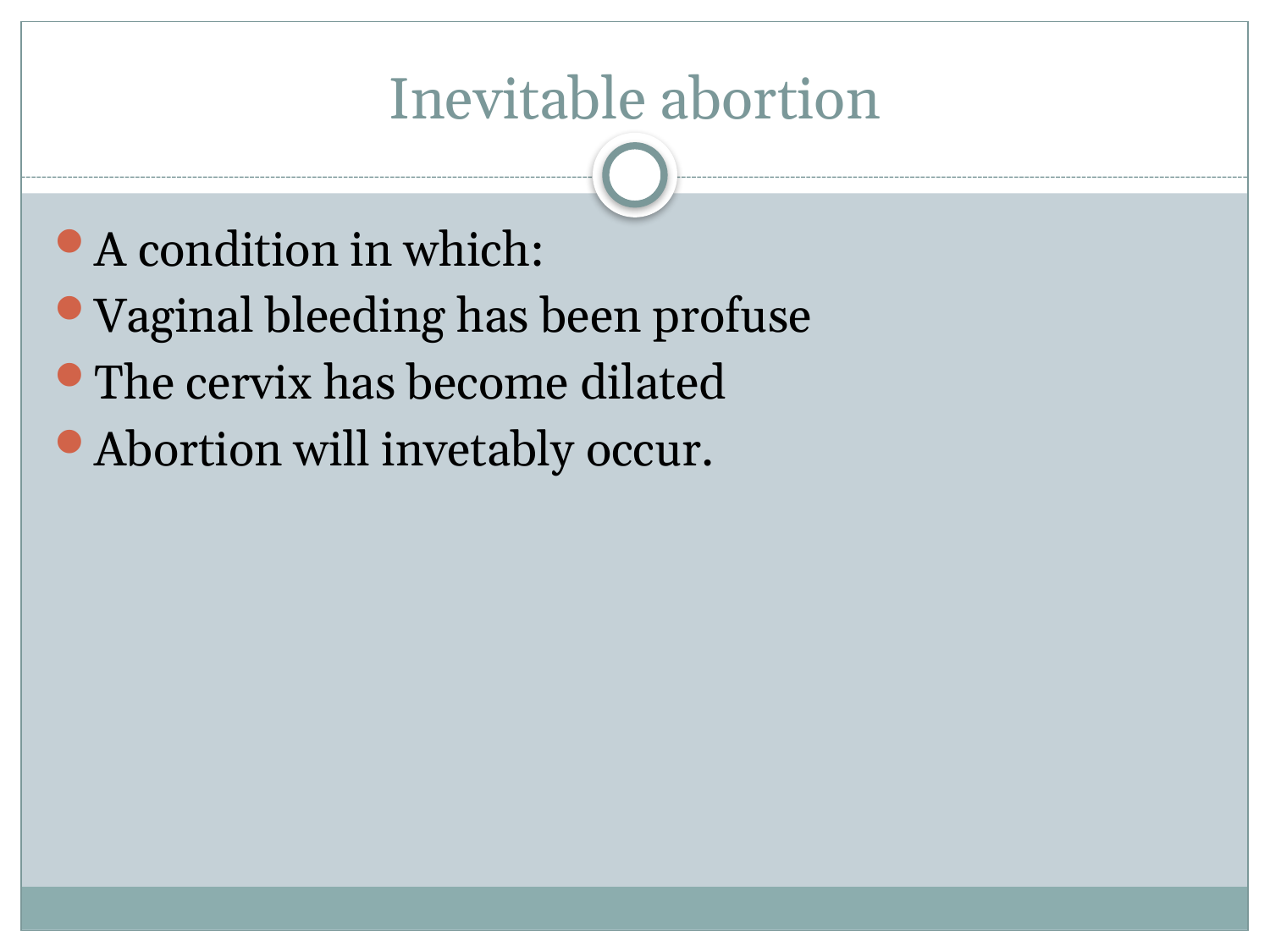

# Inevitable abortion
A condition in which:
Vaginal bleeding has been profuse
The cervix has become dilated
Abortion will invetably occur.